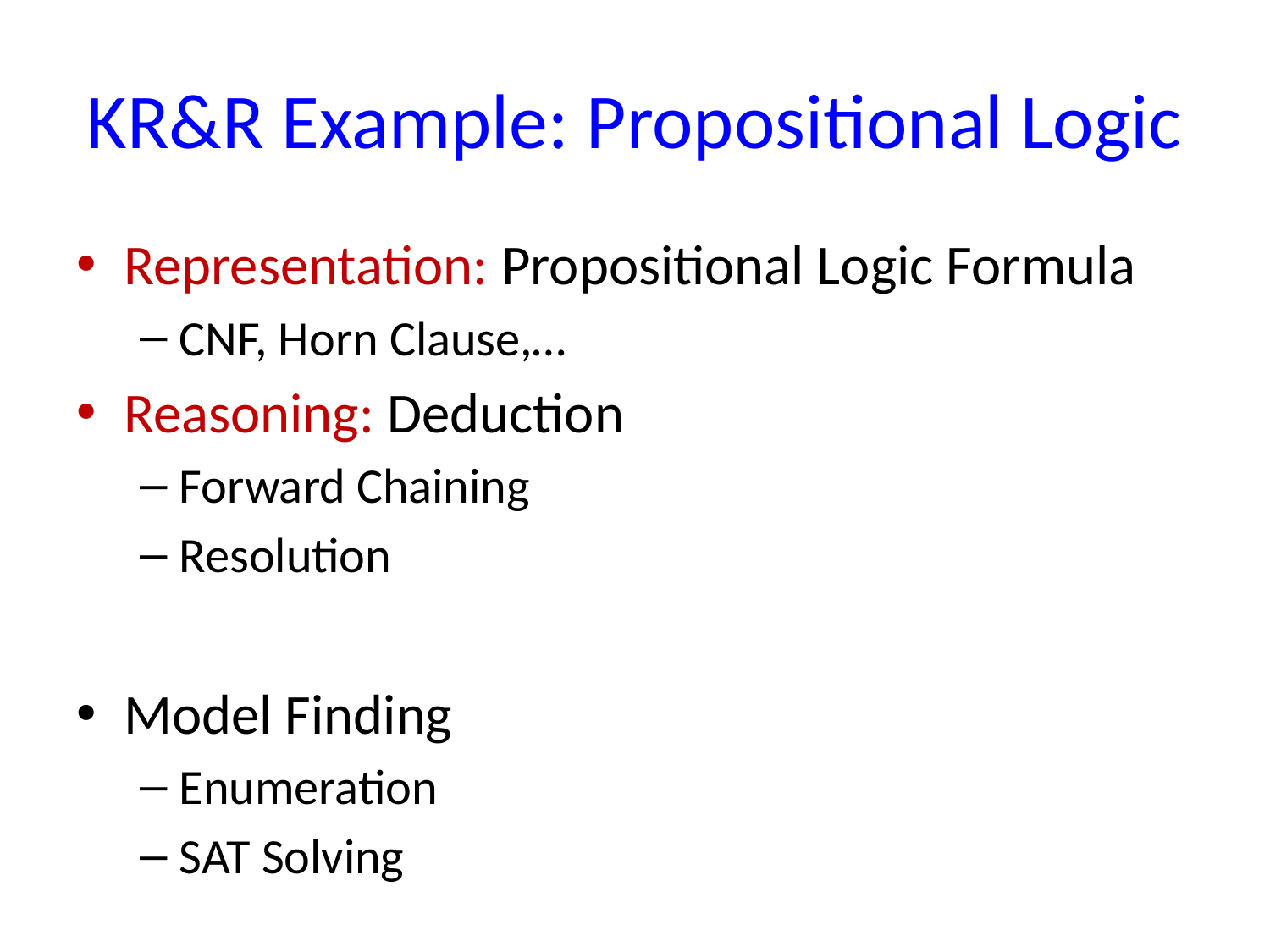

# KR&R Example: Propositional Logic
Representation: Propositional Logic Formula
CNF, Horn Clause,…
Reasoning: Deduction
Forward Chaining
Resolution

Model Finding
Enumeration
SAT Solving